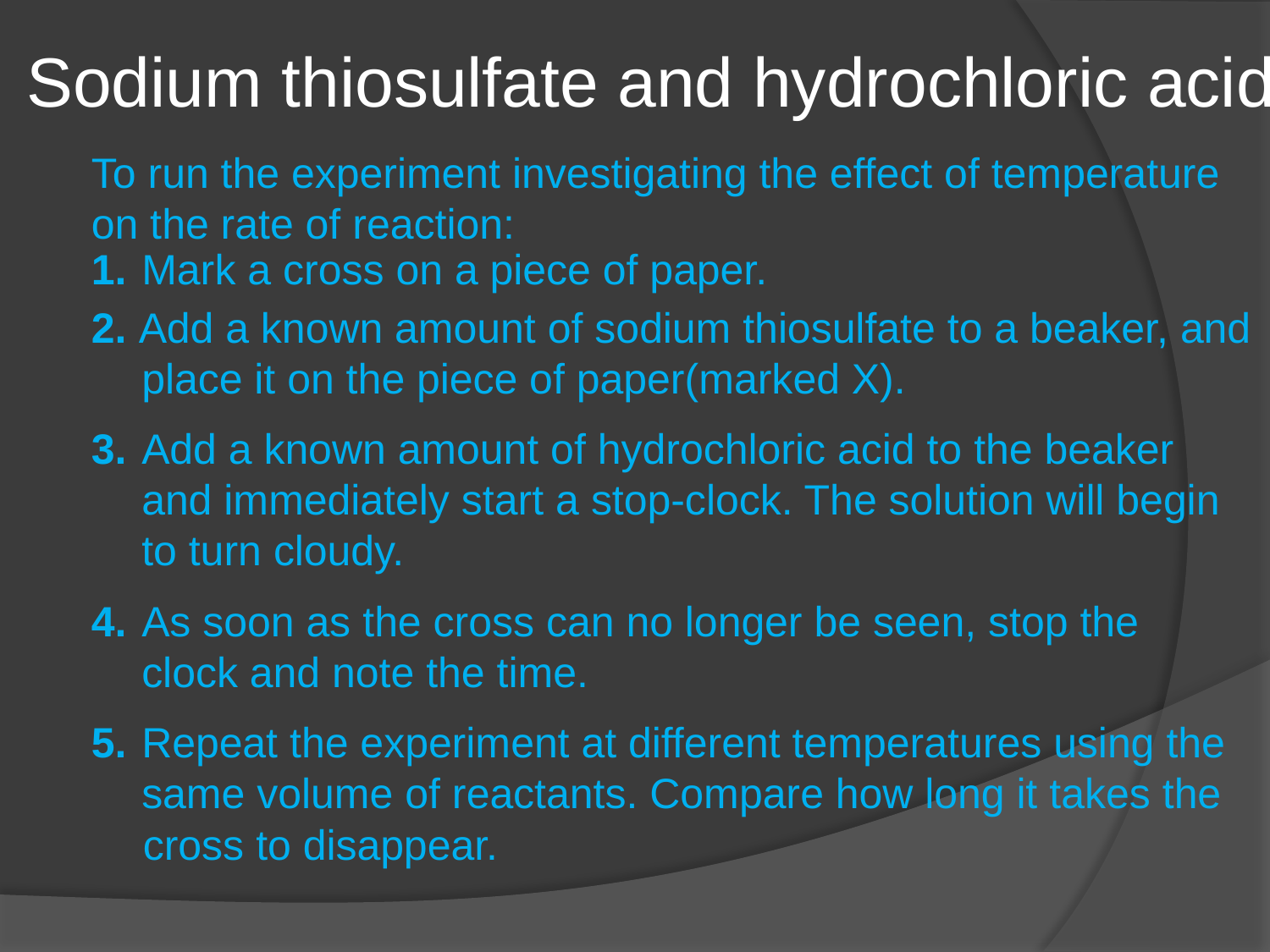

# Sodium thiosulfate and hydrochloric acid
To run the experiment investigating the effect of temperature on the rate of reaction:
1.	Mark a cross on a piece of paper.
2. Add a known amount of sodium thiosulfate to a beaker, and place it on the piece of paper(marked X).
3.	Add a known amount of hydrochloric acid to the beaker and immediately start a stop-clock. The solution will begin to turn cloudy.
4.	As soon as the cross can no longer be seen, stop the clock and note the time.
5.	Repeat the experiment at different temperatures using the same volume of reactants. Compare how long it takes the
cross to disappear.